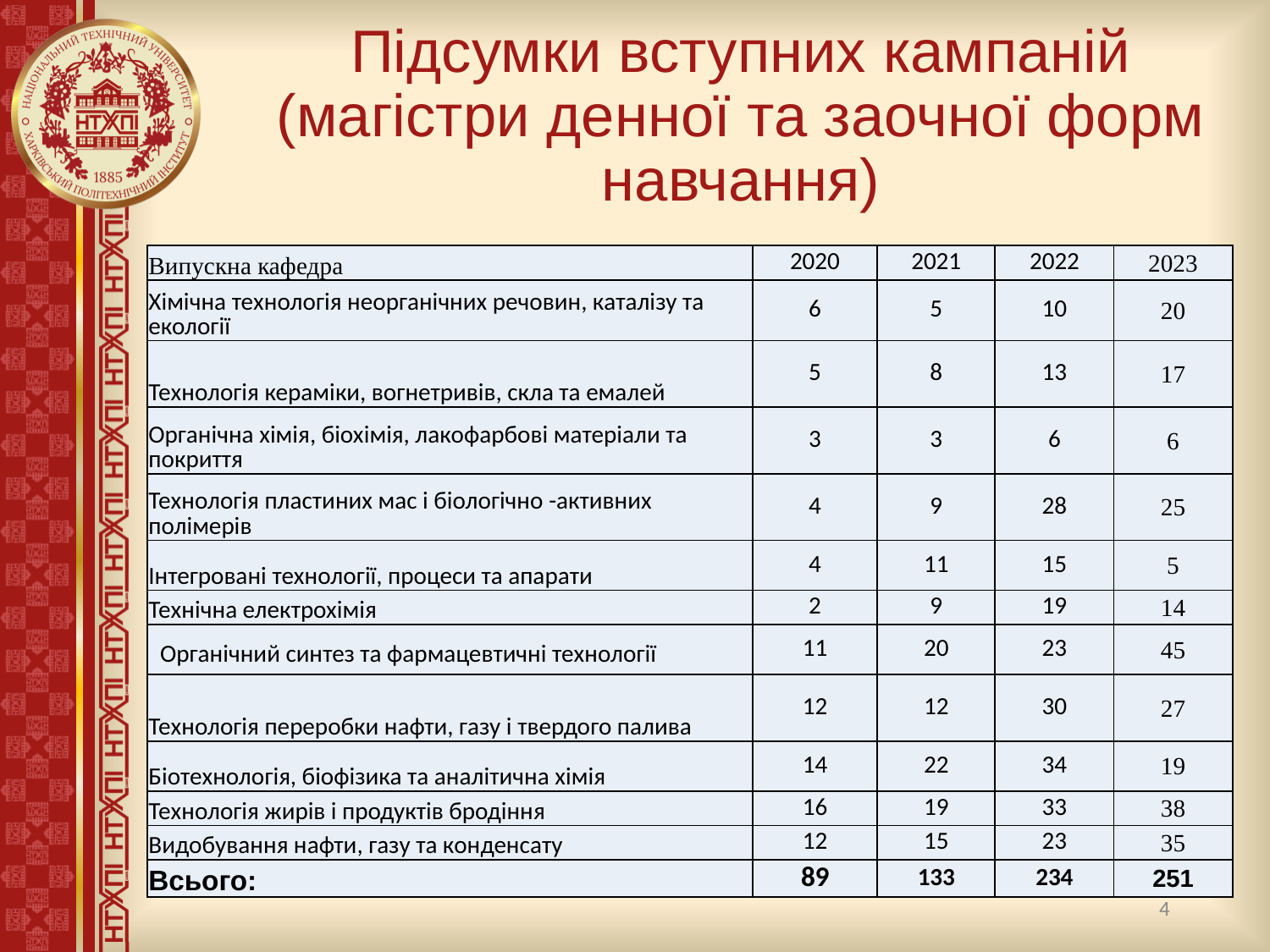

# Підсумки вступних кампаній (магістри денної та заочної форм навчання)
| Випускна кафедра | 2020 | 2021 | 2022 | 2023 |
| --- | --- | --- | --- | --- |
| Хімічна технологія неорганічних речовин, каталізу та екології | 6 | 5 | 10 | 20 |
| Технологія кераміки, вогнетривів, скла та емалей | 5 | 8 | 13 | 17 |
| Органічна хімія, біохімія, лакофарбові матеріали та покриття | 3 | 3 | 6 | 6 |
| Технологія пластиних мас і біологічно -активних полімерів | 4 | 9 | 28 | 25 |
| Інтегровані технології, процеси та апарати | 4 | 11 | 15 | 5 |
| Технічна електрохімія | 2 | 9 | 19 | 14 |
| Органічний синтез та фармацевтичні технології | 11 | 20 | 23 | 45 |
| Технологія переробки нафти, газу і твердого палива | 12 | 12 | 30 | 27 |
| Біотехнологія, біофізика та аналітична хімія | 14 | 22 | 34 | 19 |
| Технологія жирів і продуктів бродіння | 16 | 19 | 33 | 38 |
| Видобування нафти, газу та конденсату | 12 | 15 | 23 | 35 |
| Всього: | 89 | 133 | 234 | 251 |
4